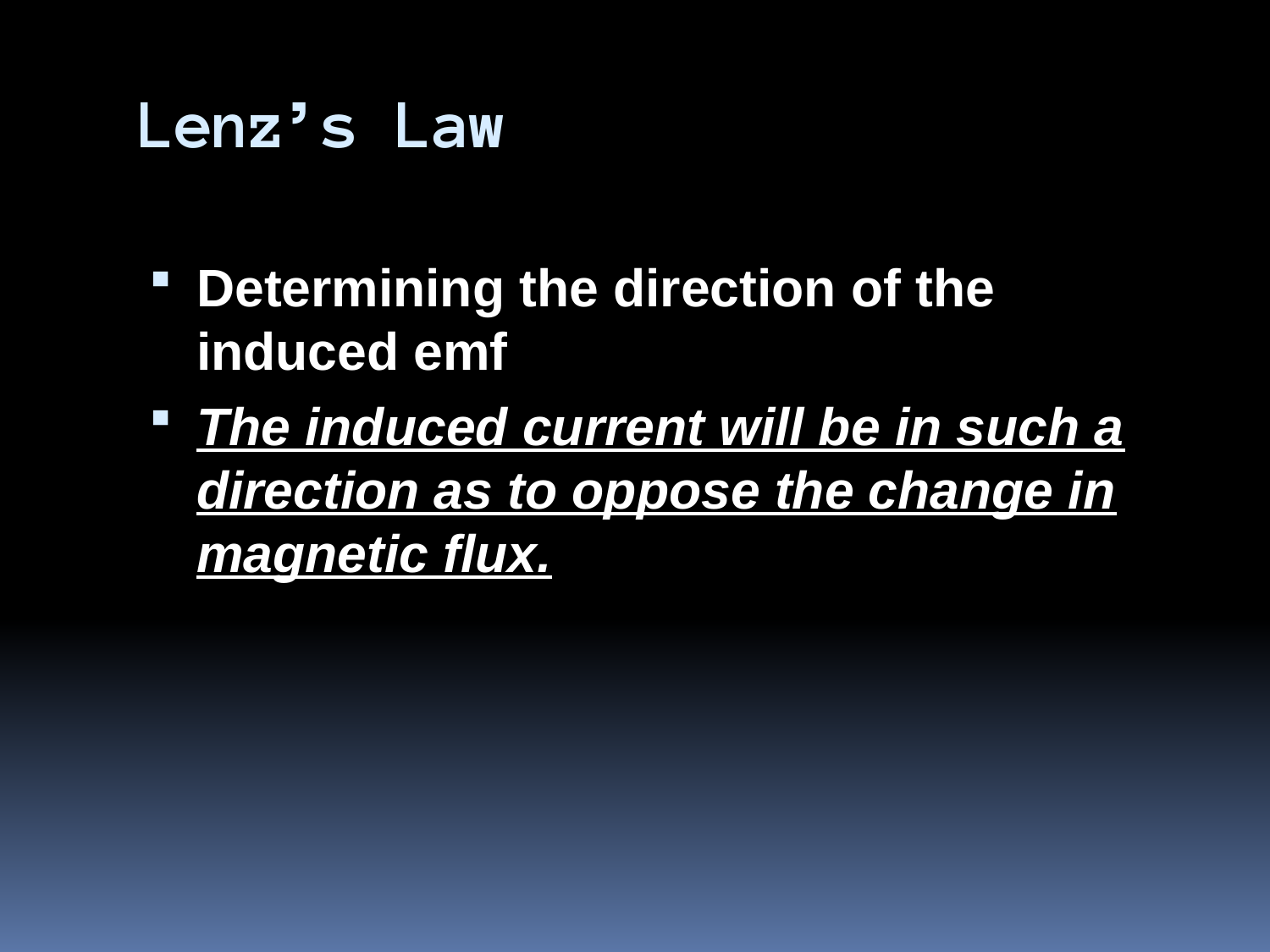

# Lenz’s Law
Determining the direction of the induced emf
The induced current will be in such a direction as to oppose the change in magnetic flux.